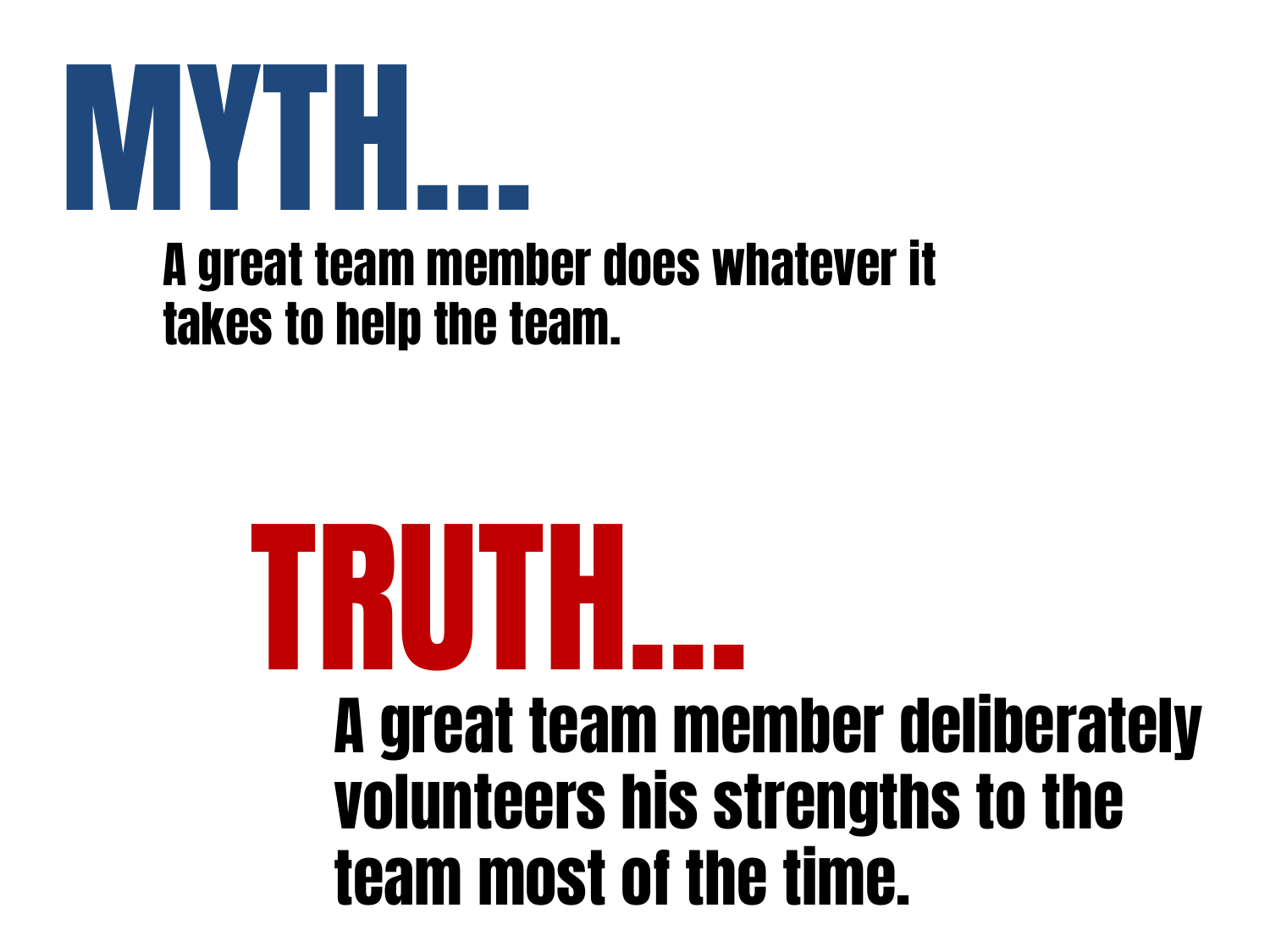

MYTH…
A great team member does whatever it takes to help the team.
TRUTH…
A great team member deliberately volunteers his strengths to the team most of the time.